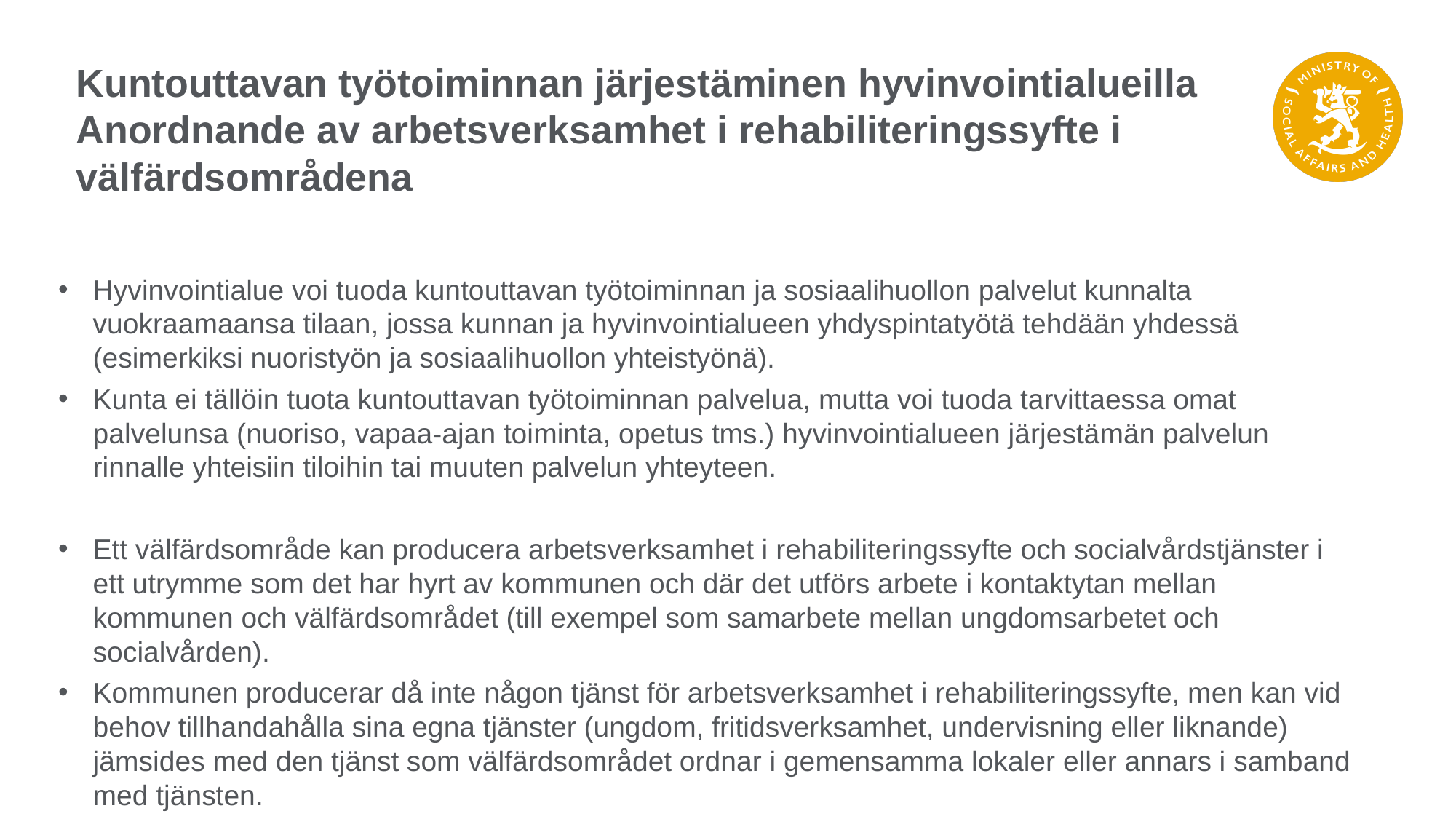

# Kuntouttavan työtoiminnan järjestäminen hyvinvointialueilla Anordnande av arbetsverksamhet i rehabiliteringssyfte i välfärdsområdena

Hyvinvointialue voi tuoda kuntouttavan työtoiminnan ja sosiaalihuollon palvelut kunnalta vuokraamaansa tilaan, jossa kunnan ja hyvinvointialueen yhdyspintatyötä tehdään yhdessä (esimerkiksi nuoristyön ja sosiaalihuollon yhteistyönä).
Kunta ei tällöin tuota kuntouttavan työtoiminnan palvelua, mutta voi tuoda tarvittaessa omat palvelunsa (nuoriso, vapaa-ajan toiminta, opetus tms.) hyvinvointialueen järjestämän palvelun rinnalle yhteisiin tiloihin tai muuten palvelun yhteyteen.

Ett välfärdsområde kan producera arbetsverksamhet i rehabiliteringssyfte och socialvårdstjänster i ett utrymme som det har hyrt av kommunen och där det utförs arbete i kontaktytan mellan kommunen och välfärdsområdet (till exempel som samarbete mellan ungdomsarbetet och socialvården).
Kommunen producerar då inte någon tjänst för arbetsverksamhet i rehabiliteringssyfte, men kan vid behov tillhandahålla sina egna tjänster (ungdom, fritidsverksamhet, undervisning eller liknande) jämsides med den tjänst som välfärdsområdet ordnar i gemensamma lokaler eller annars i samband med tjänsten.